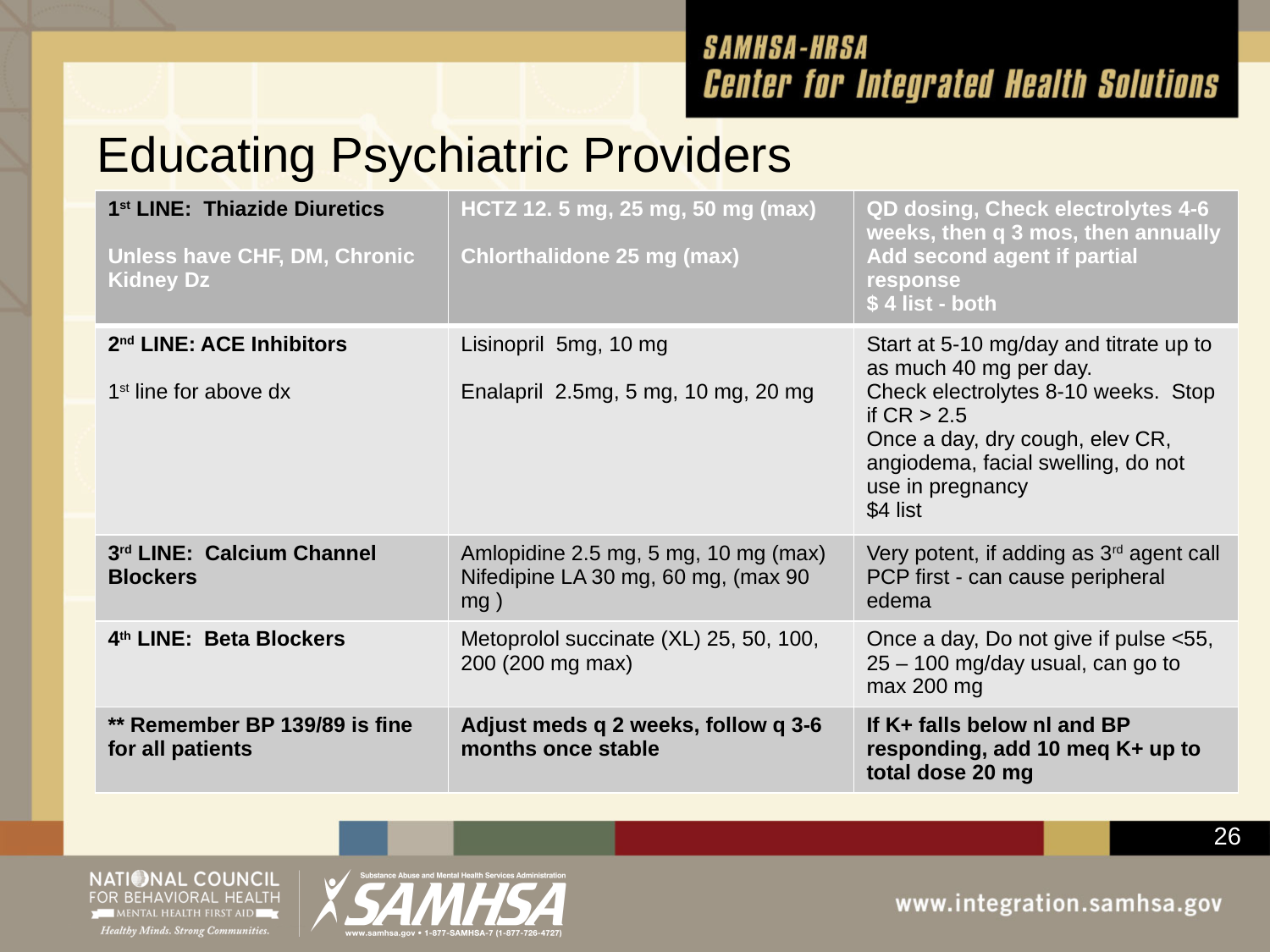

# Educating Psychiatric Providers
| 1st LINE: Thiazide Diuretics   Unless have CHF, DM, Chronic Kidney Dz | HCTZ 12. 5 mg, 25 mg, 50 mg (max)   Chlorthalidone 25 mg (max) | QD dosing, Check electrolytes 4-6 weeks, then q 3 mos, then annually Add second agent if partial response $ 4 list - both |
| --- | --- | --- |
| 2nd LINE: ACE Inhibitors   1st line for above dx | Lisinopril 5mg, 10 mg   Enalapril 2.5mg, 5 mg, 10 mg, 20 mg | Start at 5-10 mg/day and titrate up to as much 40 mg per day. Check electrolytes 8-10 weeks. Stop if CR > 2.5 Once a day, dry cough, elev CR, angiodema, facial swelling, do not use in pregnancy $4 list |
| 3rd LINE: Calcium Channel Blockers | Amlopidine 2.5 mg, 5 mg, 10 mg (max) Nifedipine LA 30 mg, 60 mg, (max 90 mg ) | Very potent, if adding as 3rd agent call PCP first - can cause peripheral edema |
| 4th LINE: Beta Blockers | Metoprolol succinate (XL) 25, 50, 100, 200 (200 mg max) | Once a day, Do not give if pulse <55, 25 – 100 mg/day usual, can go to max 200 mg |
| \*\* Remember BP 139/89 is fine for all patients | Adjust meds q 2 weeks, follow q 3-6 months once stable | If K+ falls below nl and BP responding, add 10 meq K+ up to total dose 20 mg |